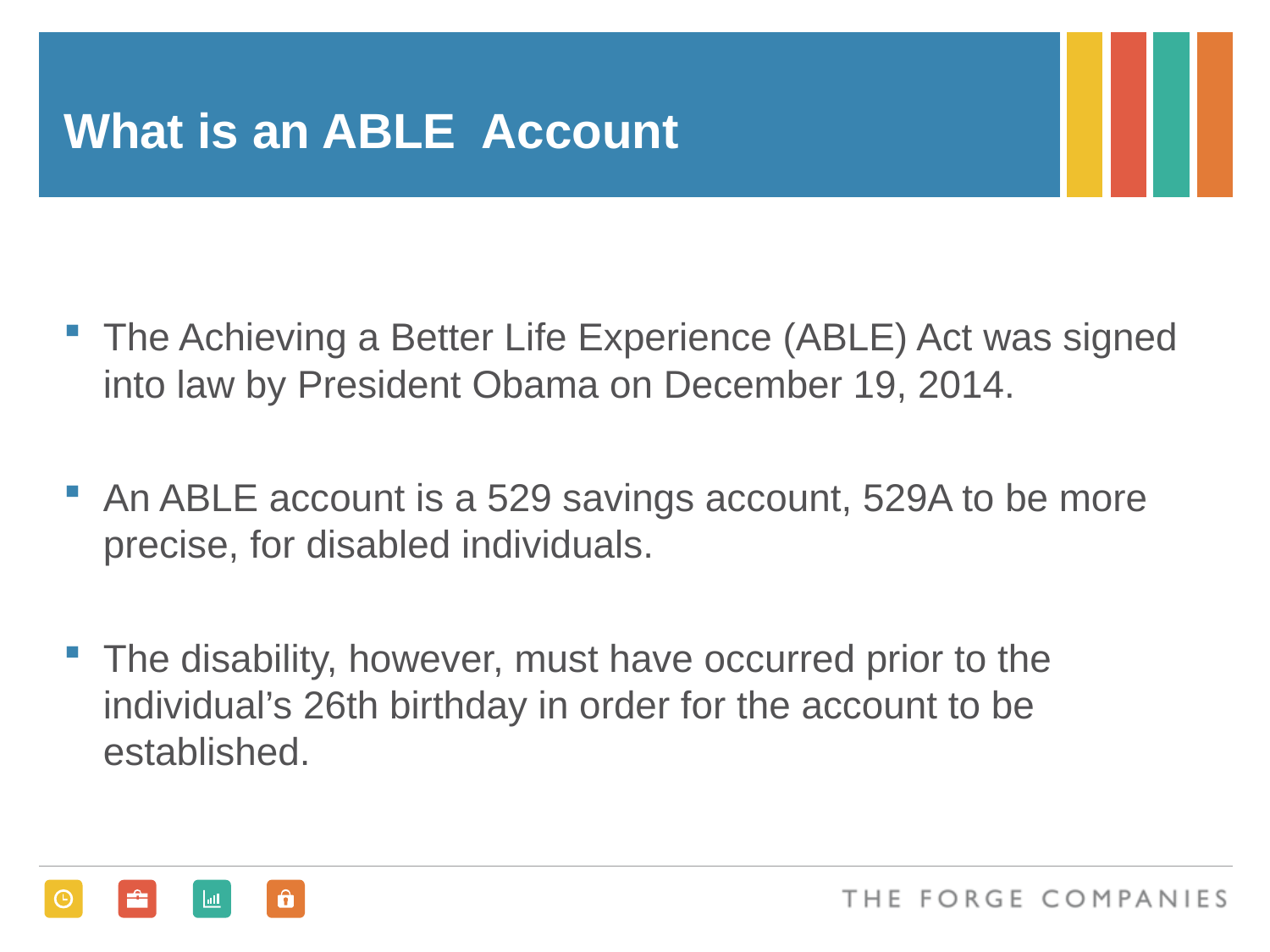

# What is an ABLE  Account

The Achieving a Better Life Experience (ABLE) Act was signed into law by President Obama on December 19, 2014.

An ABLE account is a 529 savings account, 529A to be more precise, for disabled individuals.

The disability, however, must have occurred prior to the individual’s 26th birthday in order for the account to be established.